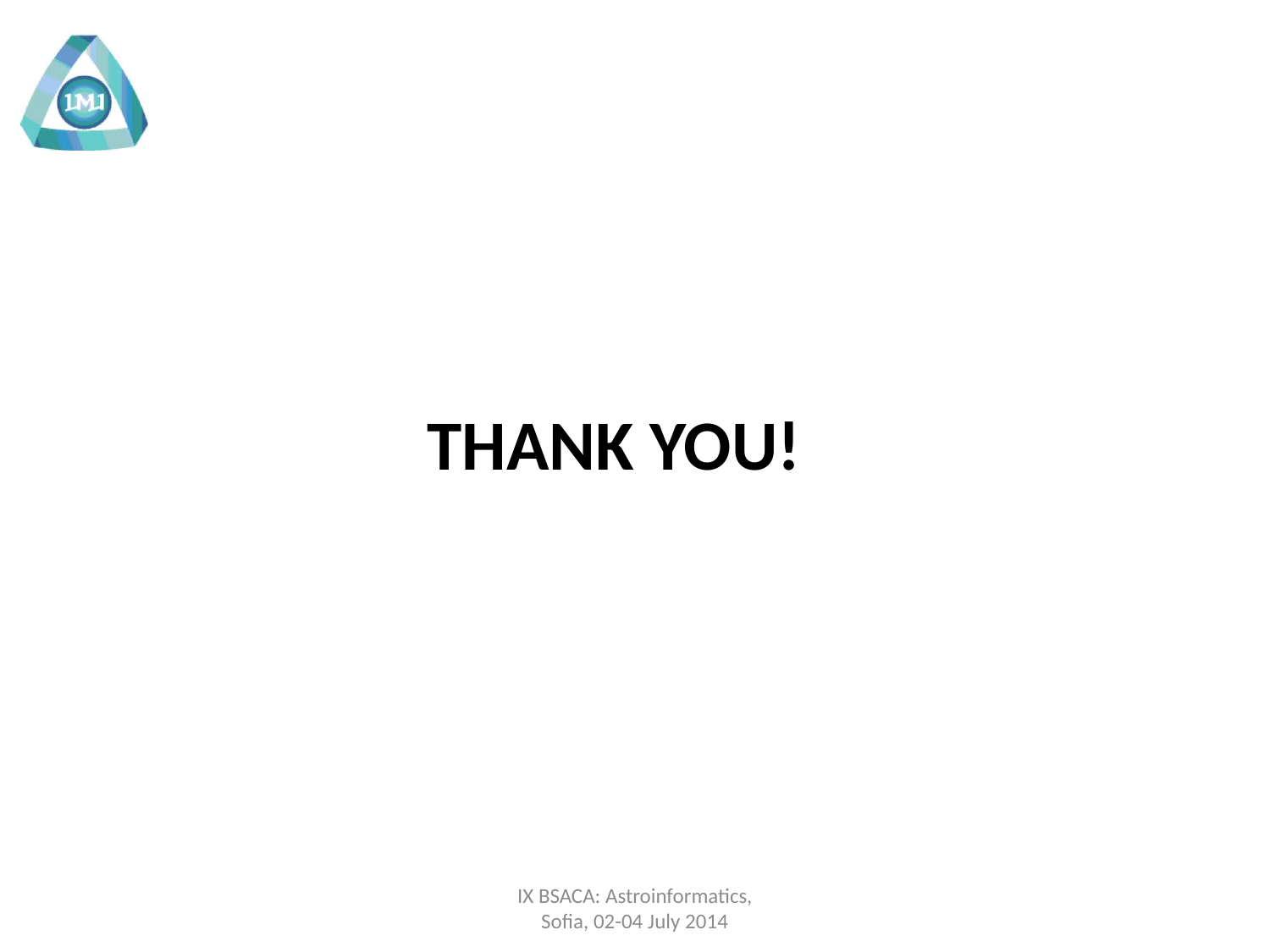

#

THANK YOU!
IX BSACA: Astroinformatics,
Sofia, 02-04 July 2014